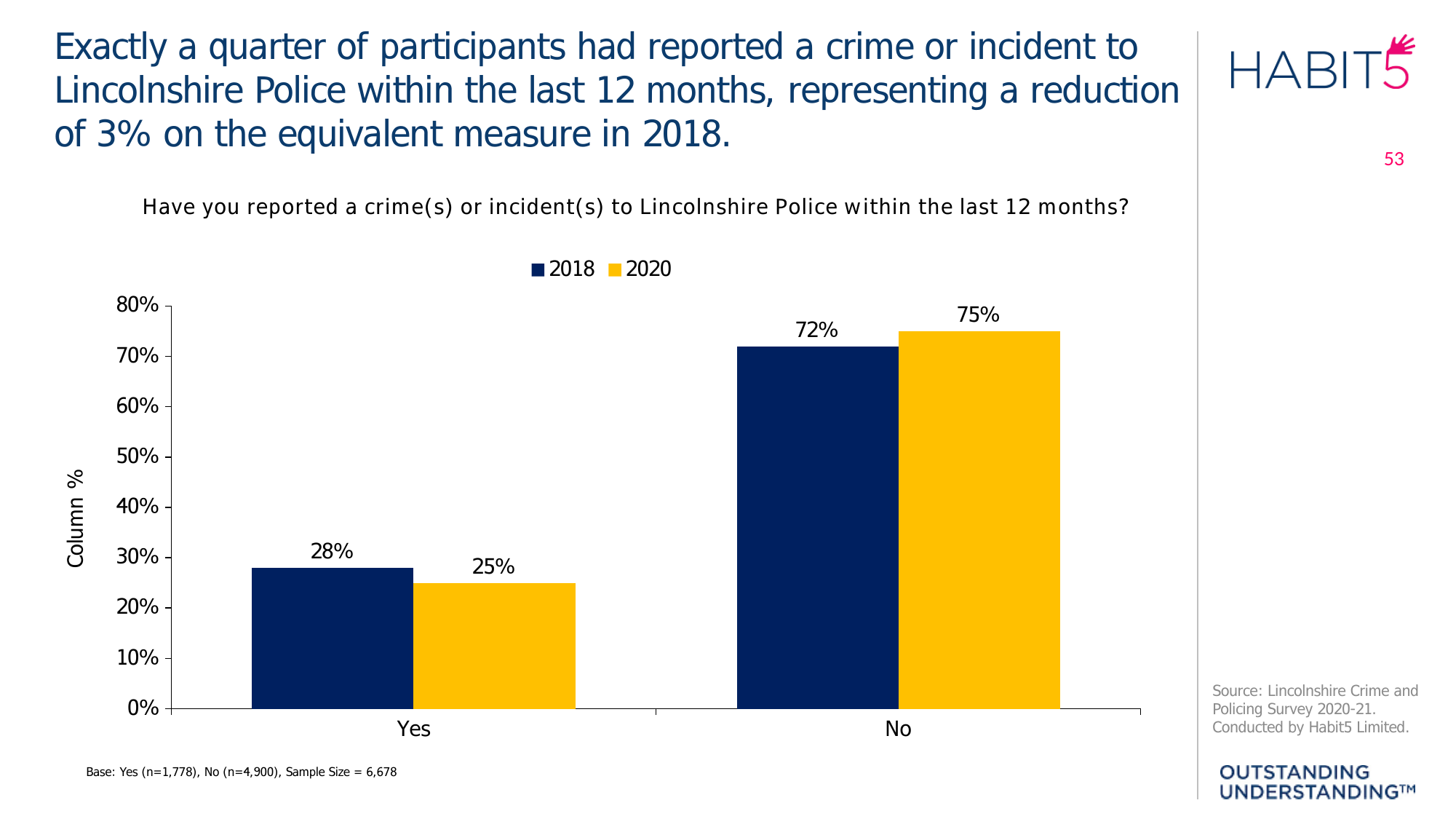

Exactly a quarter of participants had reported a crime or incident to Lincolnshire Police within the last 12 months, representing a reduction of 3% on the equivalent measure in 2018.
Have you reported a crime(s) or incident(s) to Lincolnshire Police within the last 12 months?

### Chart

| Category | 2018 | 2020 |
|---|---|---|
| Yes | 0.28 | 0.25 |
| No | 0.72 | 0.75 |
Base: Yes (n=1,778), No (n=4,900), Sample Size = 6,678